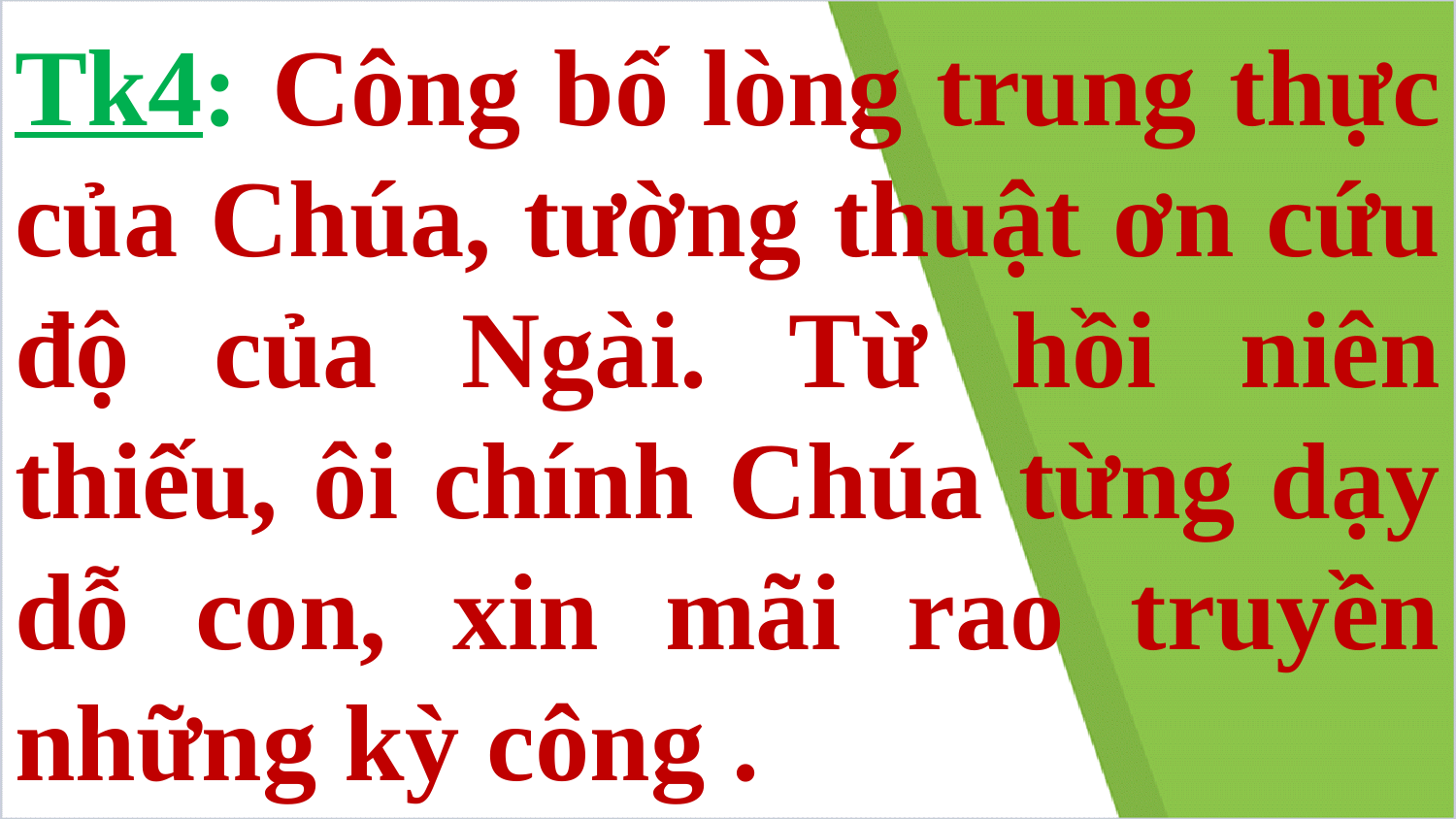

# Tk4: Công bố lòng trung thực của Chúa, tường thuật ơn cứu độ của Ngài. Từ hồi niên thiếu, ôi chính Chúa từng dạy dỗ con, xin mãi rao truyền những kỳ công .